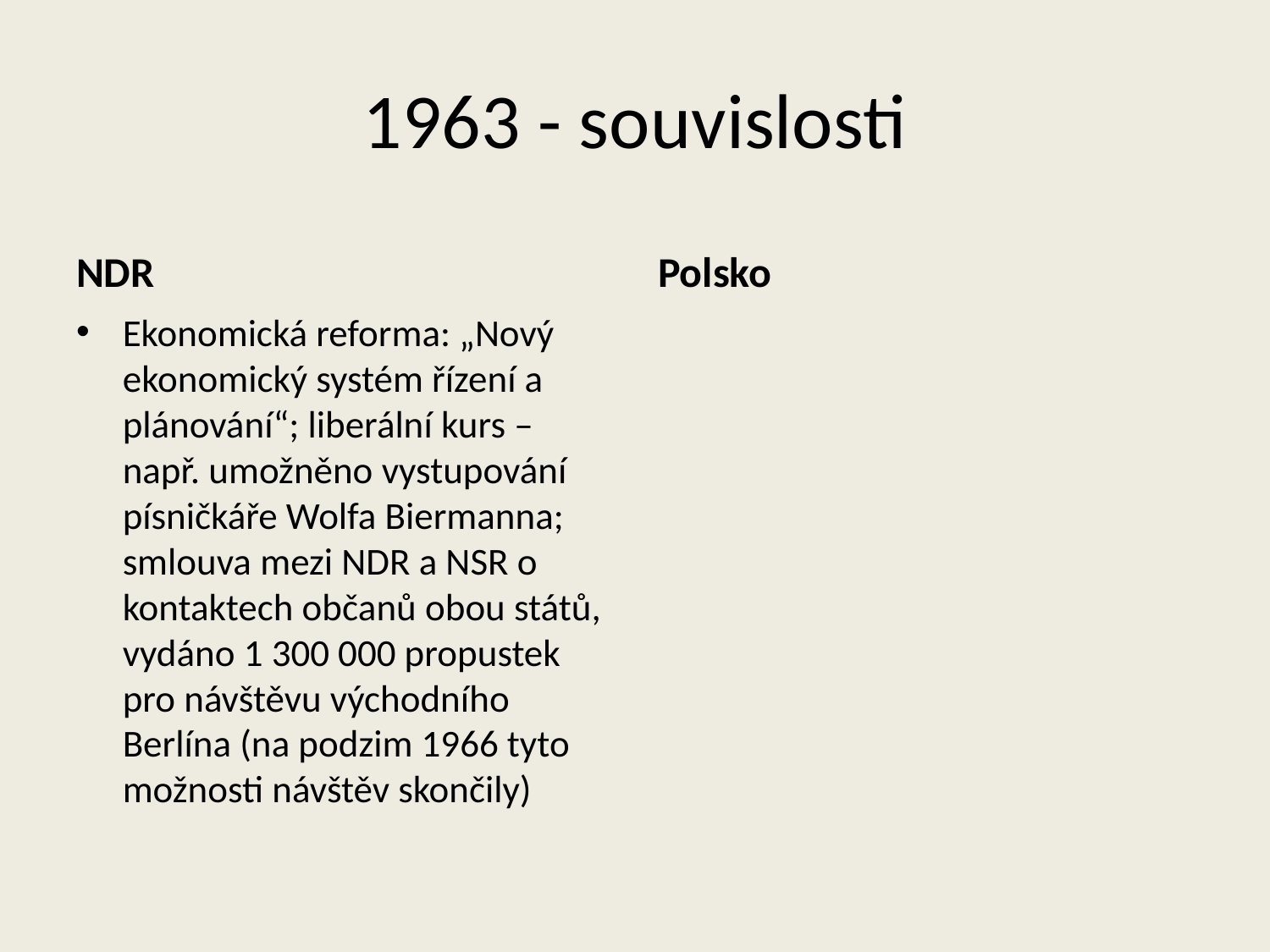

# 1963 - souvislosti
NDR
Polsko
Ekonomická reforma: „Nový ekonomický systém řízení a plánování“; liberální kurs – např. umožněno vystupování písničkáře Wolfa Biermanna; smlouva mezi NDR a NSR o kontaktech občanů obou států, vydáno 1 300 000 propustek pro návštěvu východního Berlína (na podzim 1966 tyto možnosti návštěv skončily)